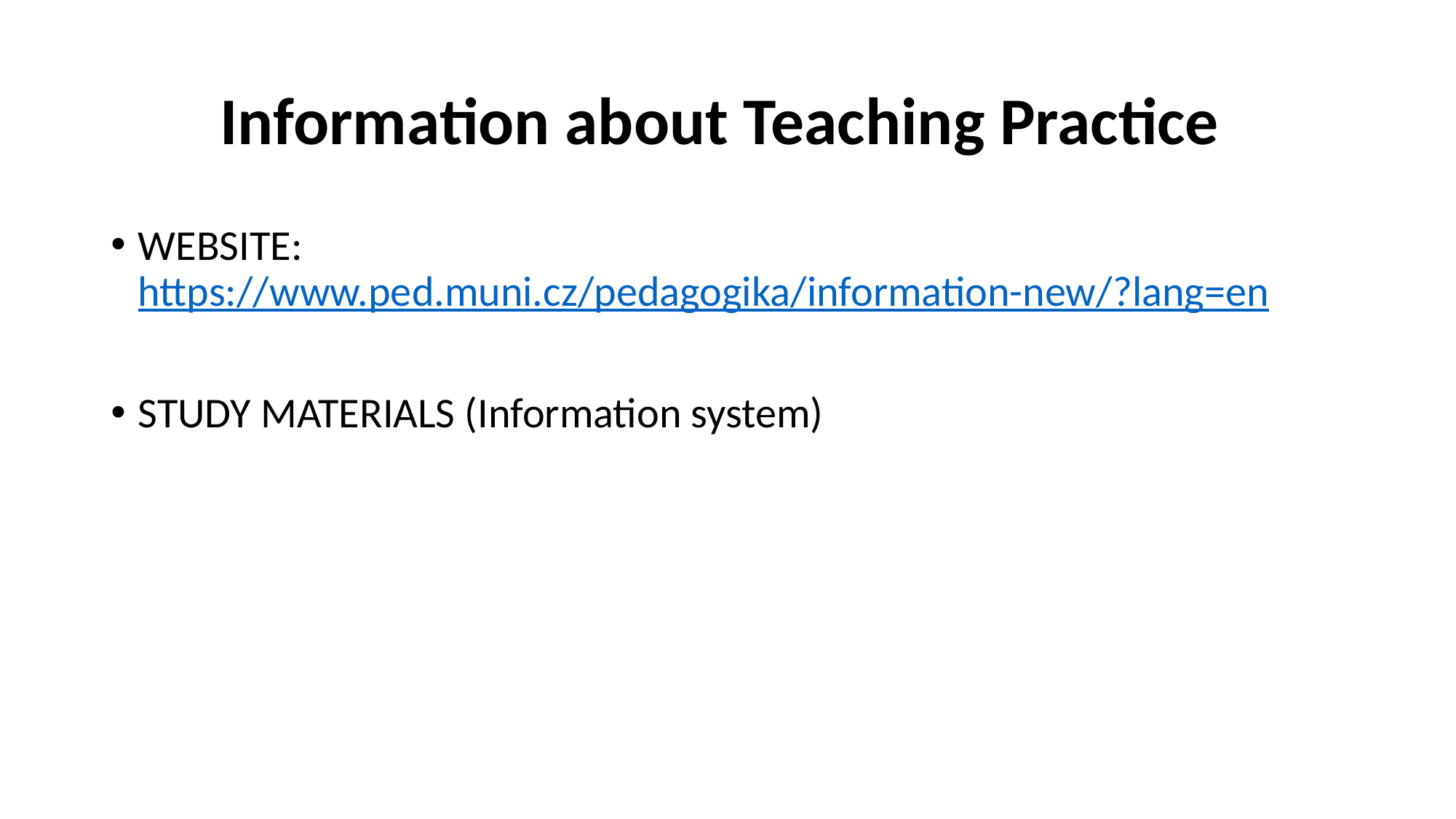

# Information about Teaching Practice
WEBSITE: https://www.ped.muni.cz/pedagogika/information-new/?lang=en

STUDY MATERIALS (Information system)